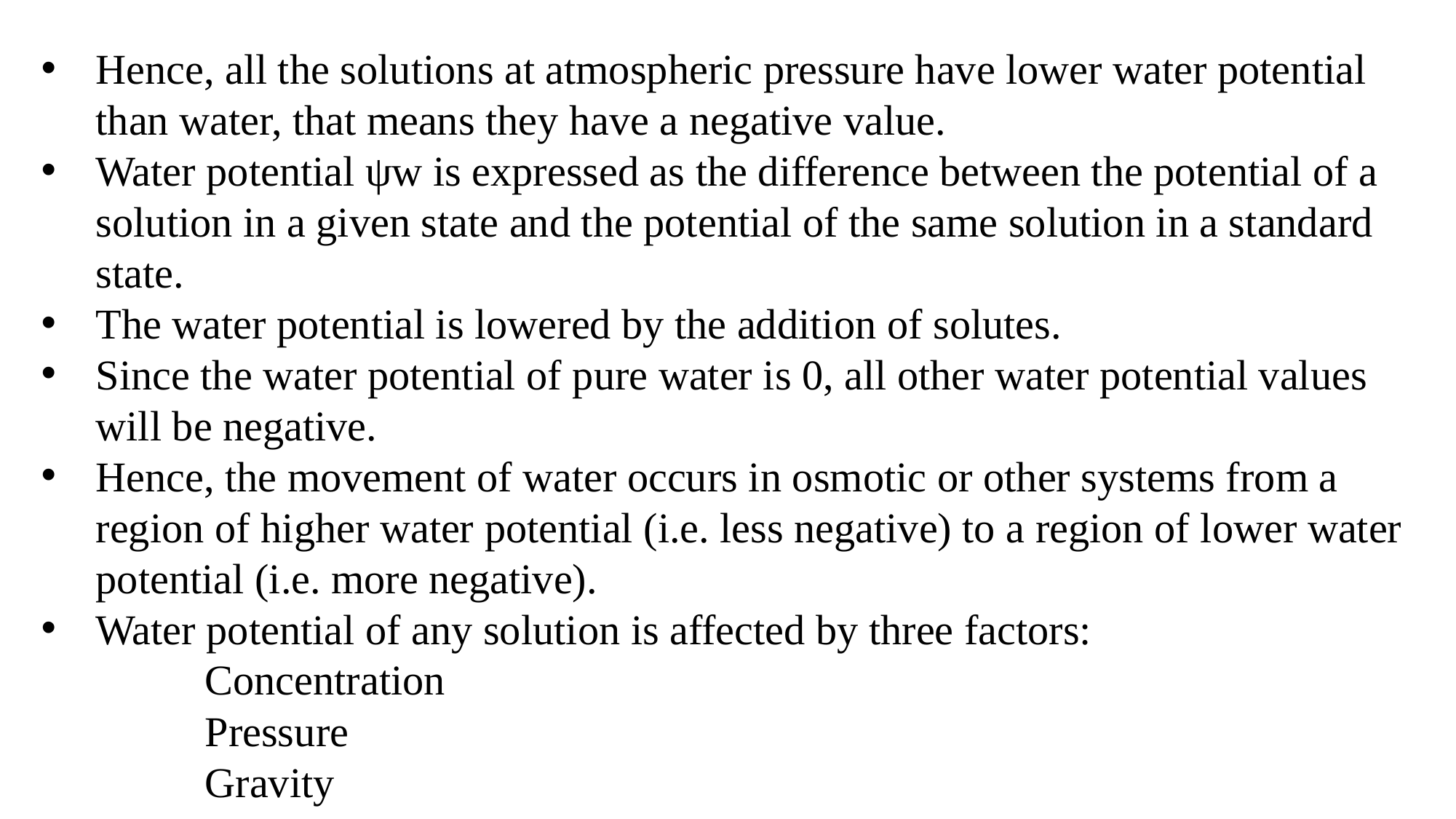

Hence, all the solutions at atmospheric pressure have lower water potential than water, that means they have a negative value.
Water potential ψw is expressed as the difference between the potential of a solution in a given state and the potential of the same solution in a standard state.
The water potential is lowered by the addition of solutes.
Since the water potential of pure water is 0, all other water potential values will be negative.
Hence, the movement of water occurs in osmotic or other systems from a region of higher water potential (i.e. less negative) to a region of lower water potential (i.e. more negative).
Water potential of any solution is affected by three factors:
Concentration
Pressure
Gravity